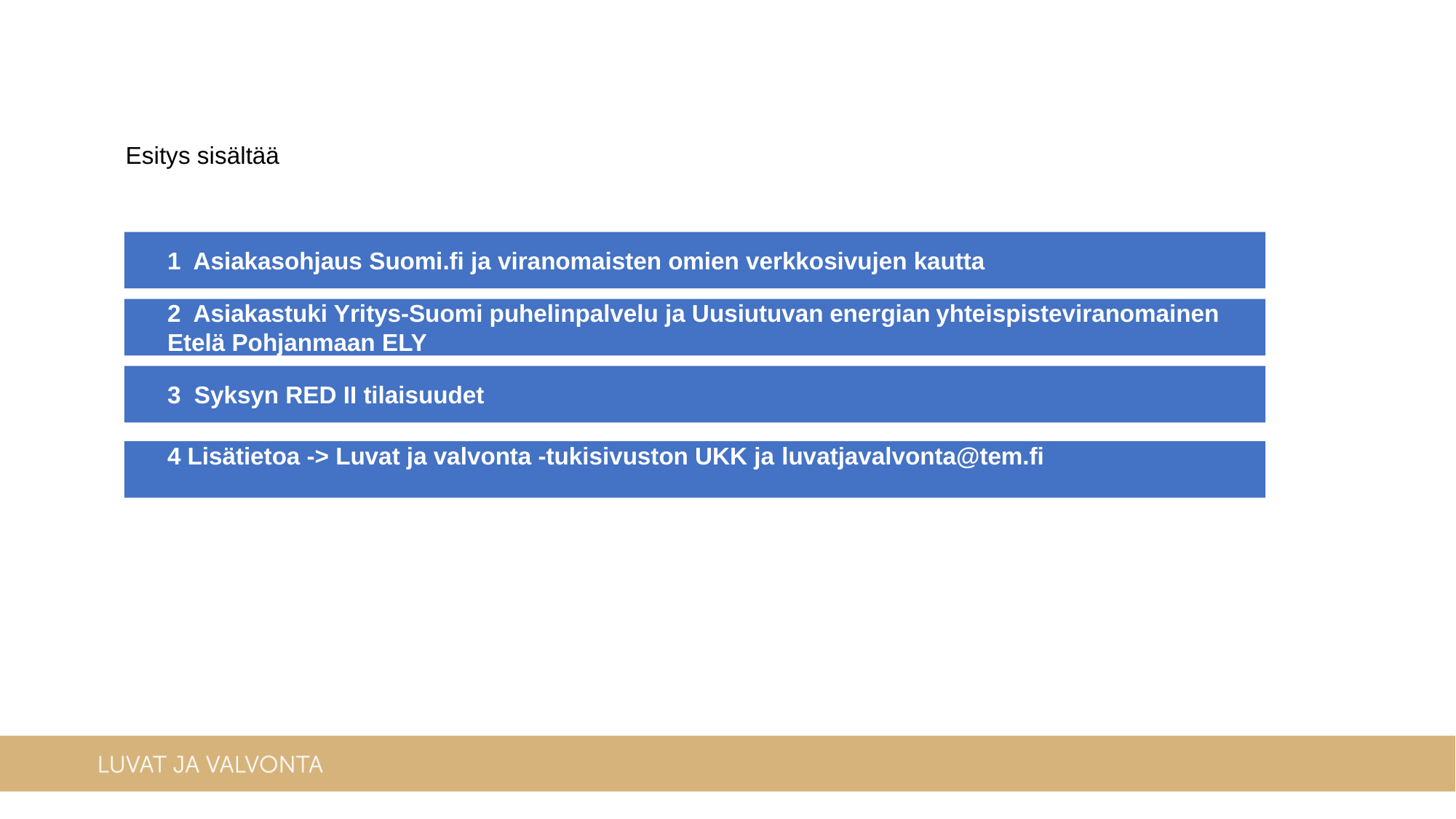

Esitys sisältää
1  Asiakasohjaus Suomi.fi ja viranomaisten omien verkkosivujen kautta
2  Asiakastuki Yritys-Suomi puhelinpalvelu ja Uusiutuvan energian yhteispisteviranomainen Etelä Pohjanmaan ELY
3  Syksyn RED II tilaisuudet
4 Lisätietoa -> Luvat ja valvonta -tukisivuston UKK ja luvatjavalvonta@tem.fi